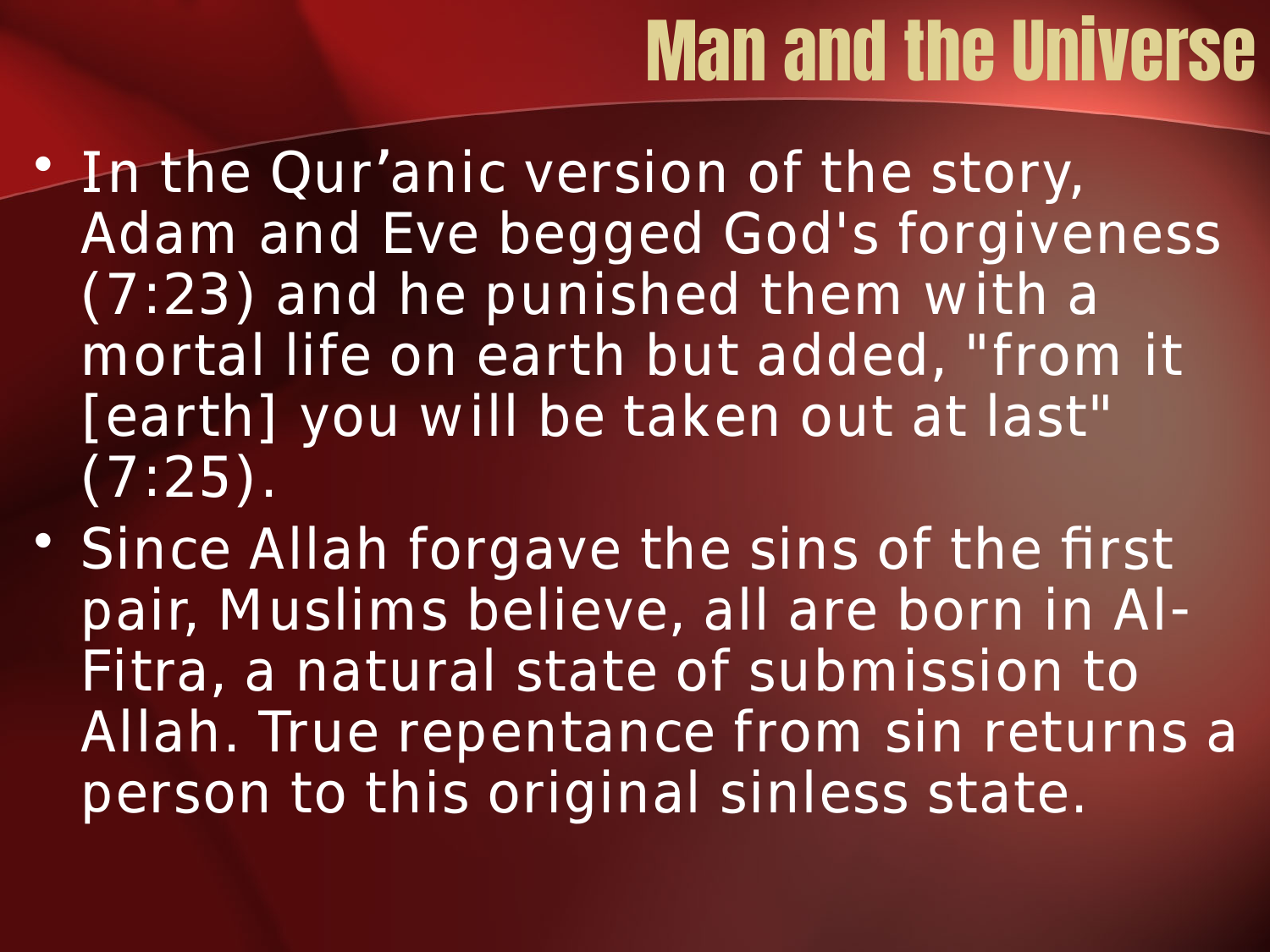

# Man and the Universe
In the Qur’anic version of the story, Adam and Eve begged God's forgiveness (7:23) and he punished them with a mortal life on earth but added, "from it [earth] you will be taken out at last" (7:25).
Since Allah forgave the sins of the first pair, Muslims believe, all are born in Al-Fitra, a natural state of submission to Allah. True repentance from sin returns a person to this original sinless state.